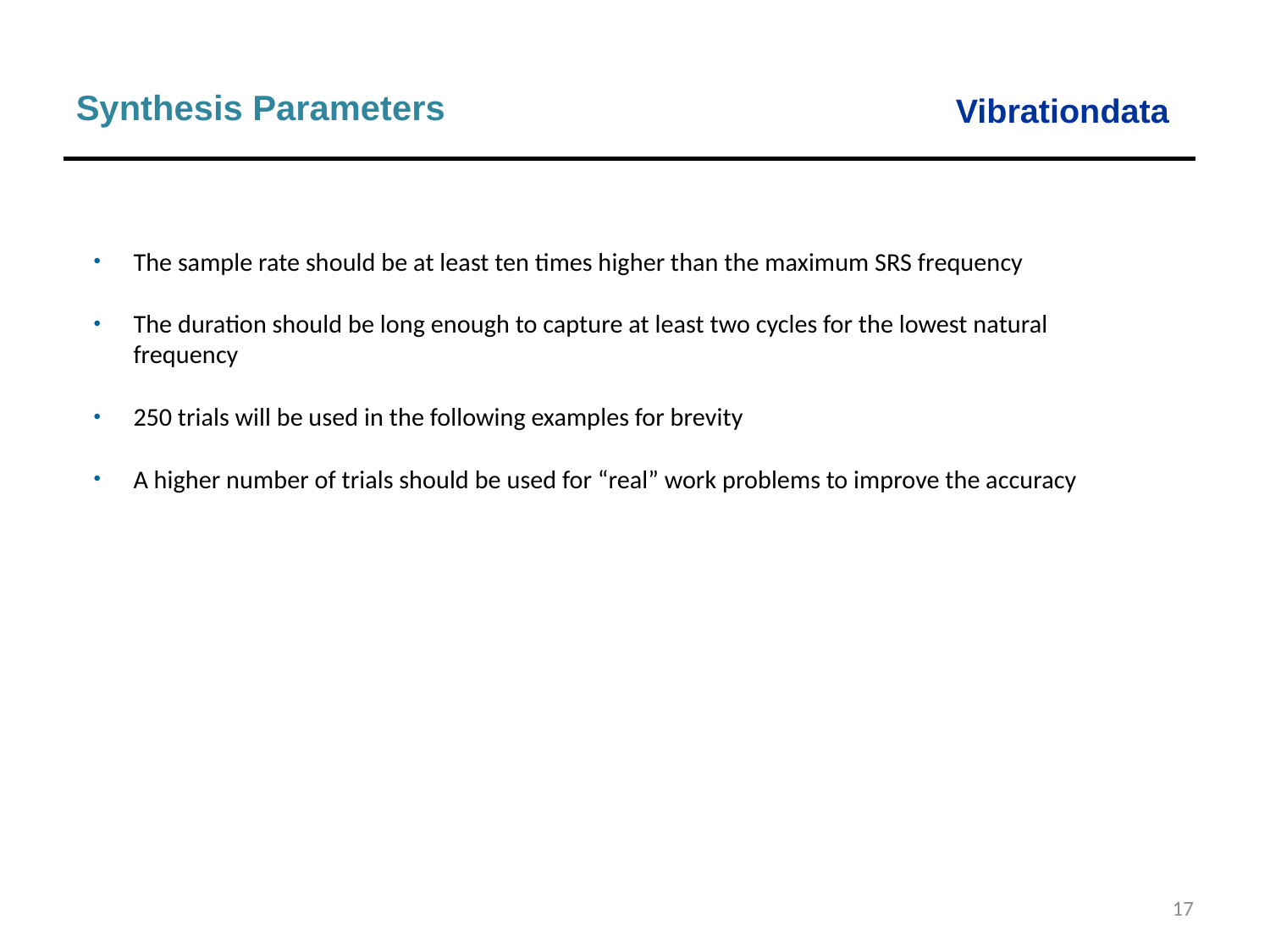

Synthesis Parameters

The sample rate should be at least ten times higher than the maximum SRS frequency
The duration should be long enough to capture at least two cycles for the lowest natural frequency
250 trials will be used in the following examples for brevity
A higher number of trials should be used for “real” work problems to improve the accuracy

17